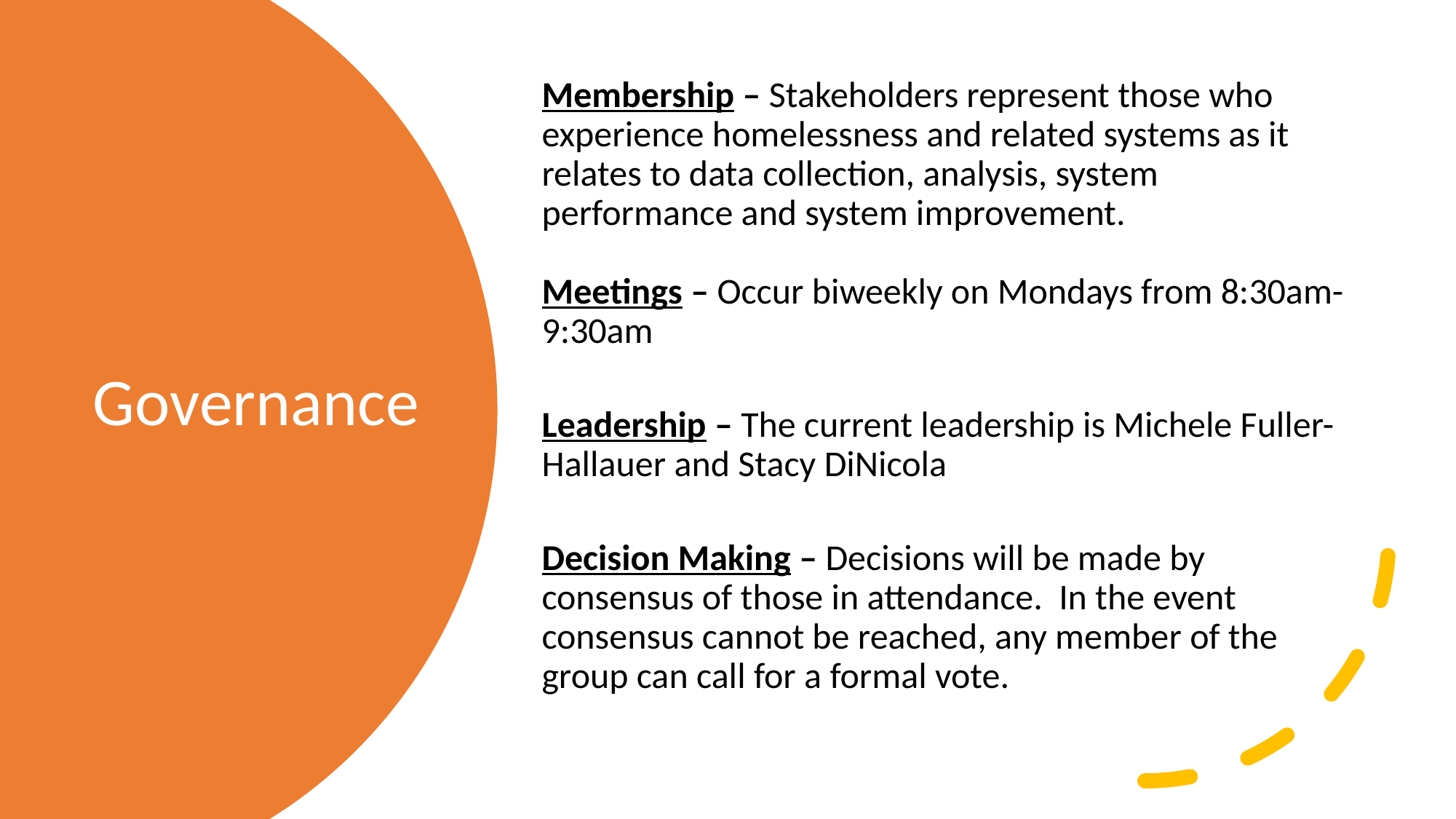

Membership – Stakeholders represent those who experience homelessness and related systems as it relates to data collection, analysis, system performance and system improvement.

Meetings – Occur biweekly on Mondays from 8:30am-9:30am

Leadership – The current leadership is Michele Fuller-Hallauer and Stacy DiNicola

Decision Making – Decisions will be made by consensus of those in attendance.  In the event consensus cannot be reached, any member of the group can call for a formal vote.

# Governance